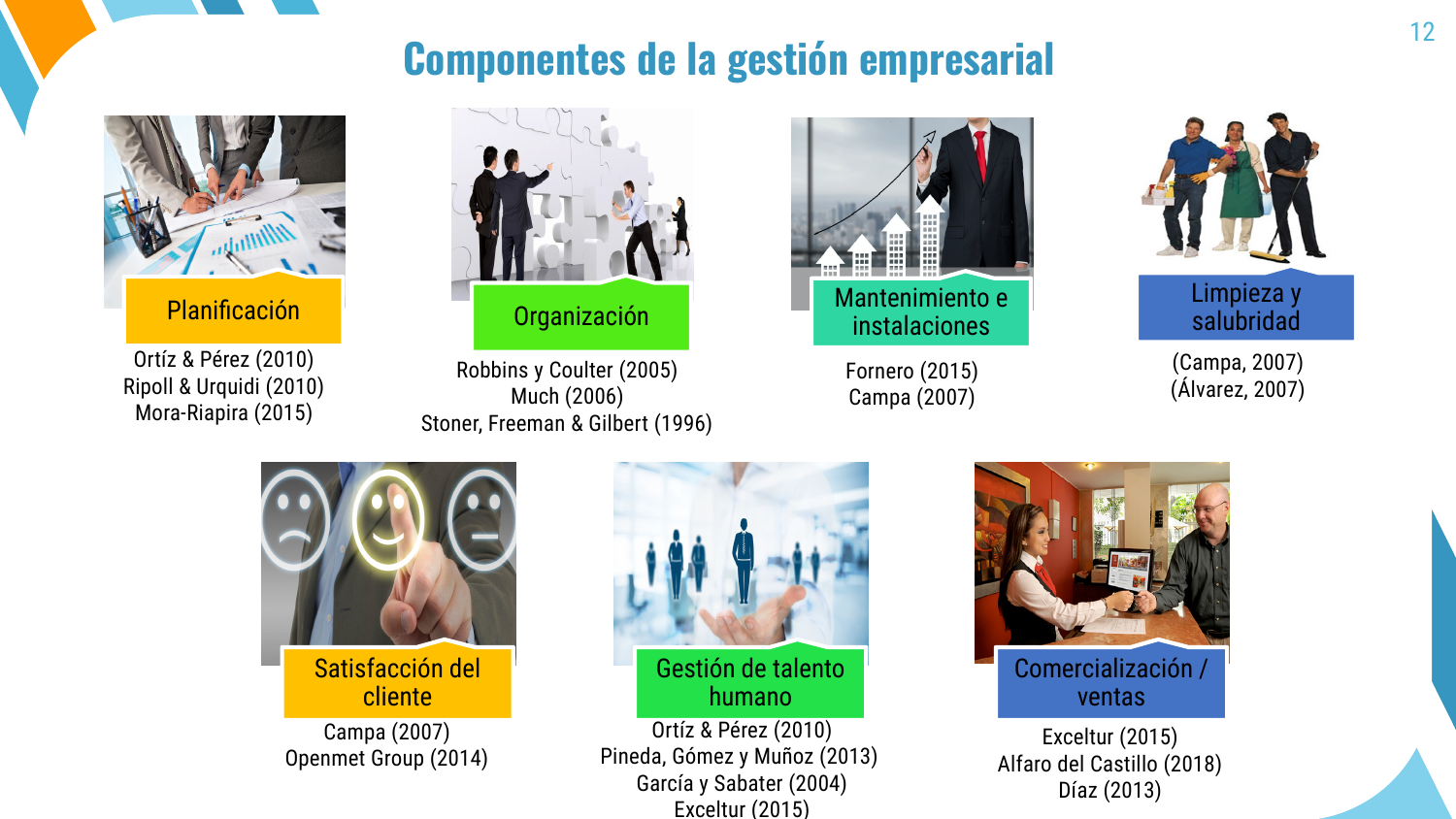

Componentes de la gestión empresarial
12

Planificación
Organización
Mantenimiento e instalaciones
Limpieza y salubridad
Ortíz & Pérez (2010)
Ripoll & Urquidi (2010)
Mora-Riapira (2015)
(Campa, 2007)
(Álvarez, 2007)
Robbins y Coulter (2005)
Much (2006)
Stoner, Freeman & Gilbert (1996)
Fornero (2015)
Campa (2007)
Satisfacción del cliente
Gestión de talento humano
Comercialización / ventas
Ortíz & Pérez (2010)
Pineda, Gómez y Muñoz (2013)
García y Sabater (2004)
Exceltur (2015)
Campa (2007)
Openmet Group (2014)
Exceltur (2015)
Alfaro del Castillo (2018)
Díaz (2013)